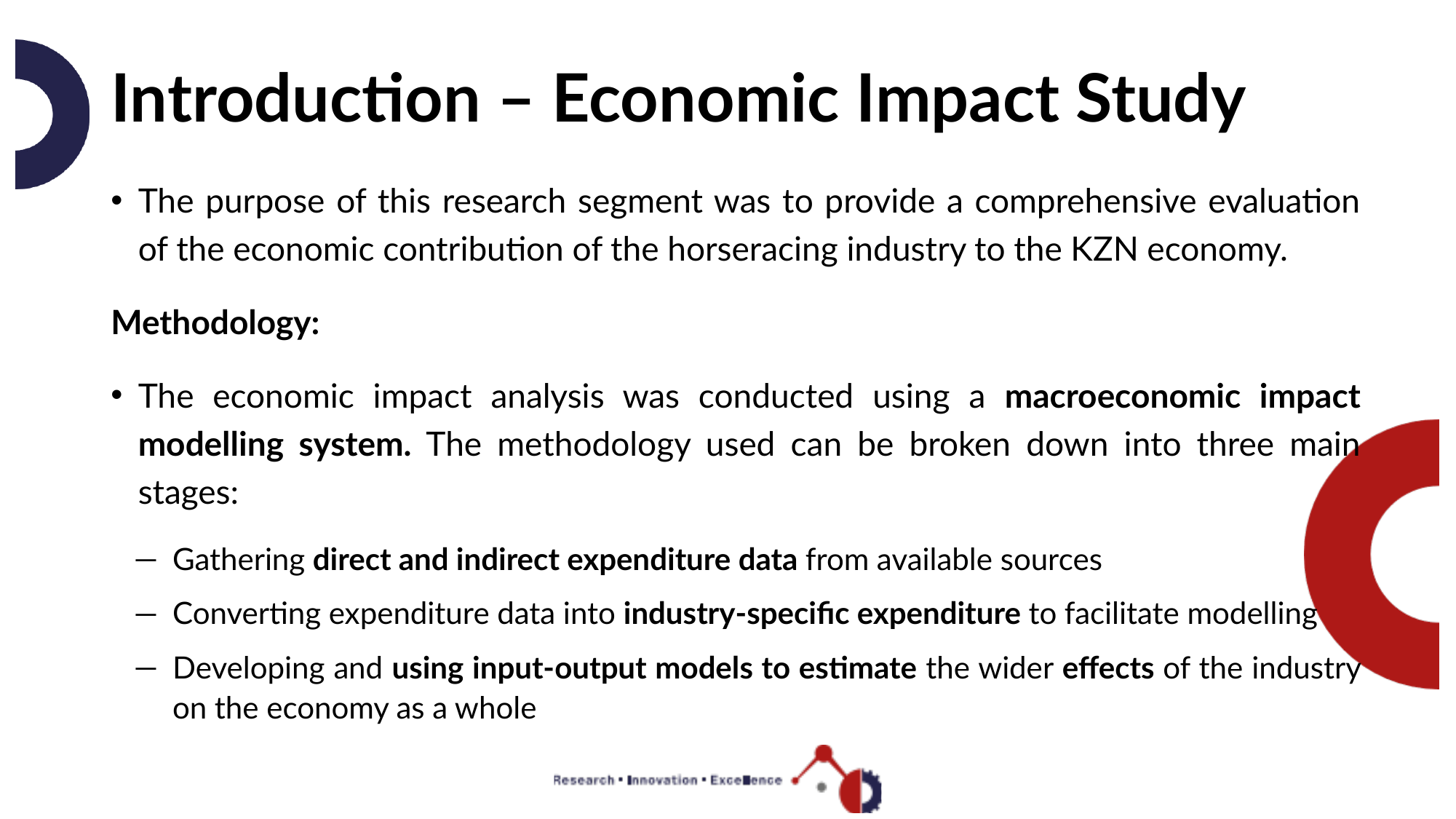

# Introduction – Economic Impact Study
The purpose of this research segment was to provide a comprehensive evaluation of the economic contribution of the horseracing industry to the KZN economy.
Methodology:
The economic impact analysis was conducted using a macroeconomic impact modelling system. The methodology used can be broken down into three main stages:
Gathering direct and indirect expenditure data from available sources
Converting expenditure data into industry-specific expenditure to facilitate modelling
Developing and using input-output models to estimate the wider effects of the industry on the economy as a whole